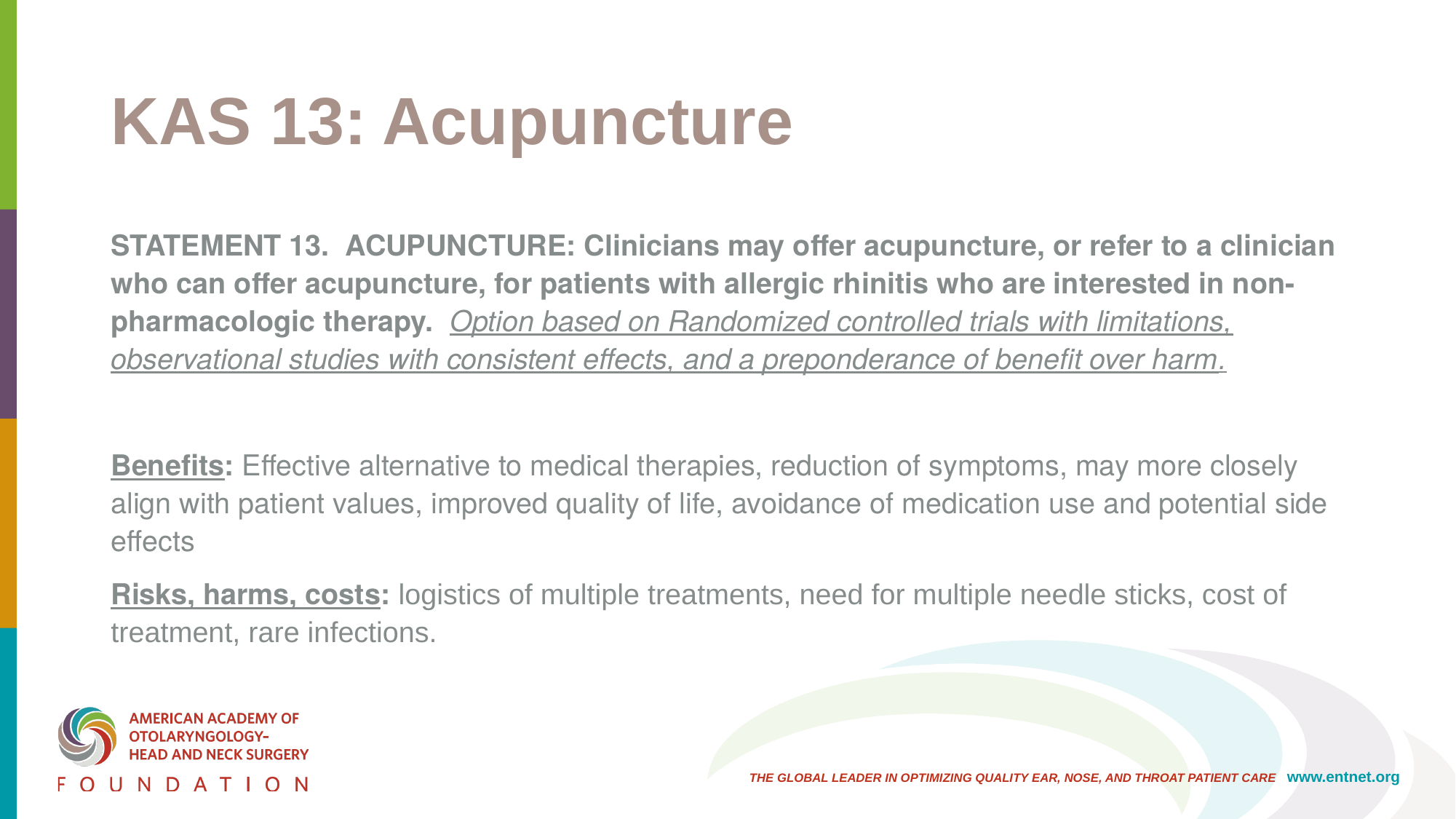

# KAS 13: Acupuncture
STATEMENT 13.  ACUPUNCTURE: Clinicians may offer acupuncture, or refer to a clinician who can offer acupuncture, for patients with allergic rhinitis who are interested in non-pharmacologic therapy.  Option based on Randomized controlled trials with limitations, observational studies with consistent effects, and a preponderance of benefit over harm.

Benefits: Effective alternative to medical therapies, reduction of symptoms, may more closely align with patient values, improved quality of life, avoidance of medication use and potential side effects
Risks, harms, costs: logistics of multiple treatments, need for multiple needle sticks, cost of treatment, rare infections.